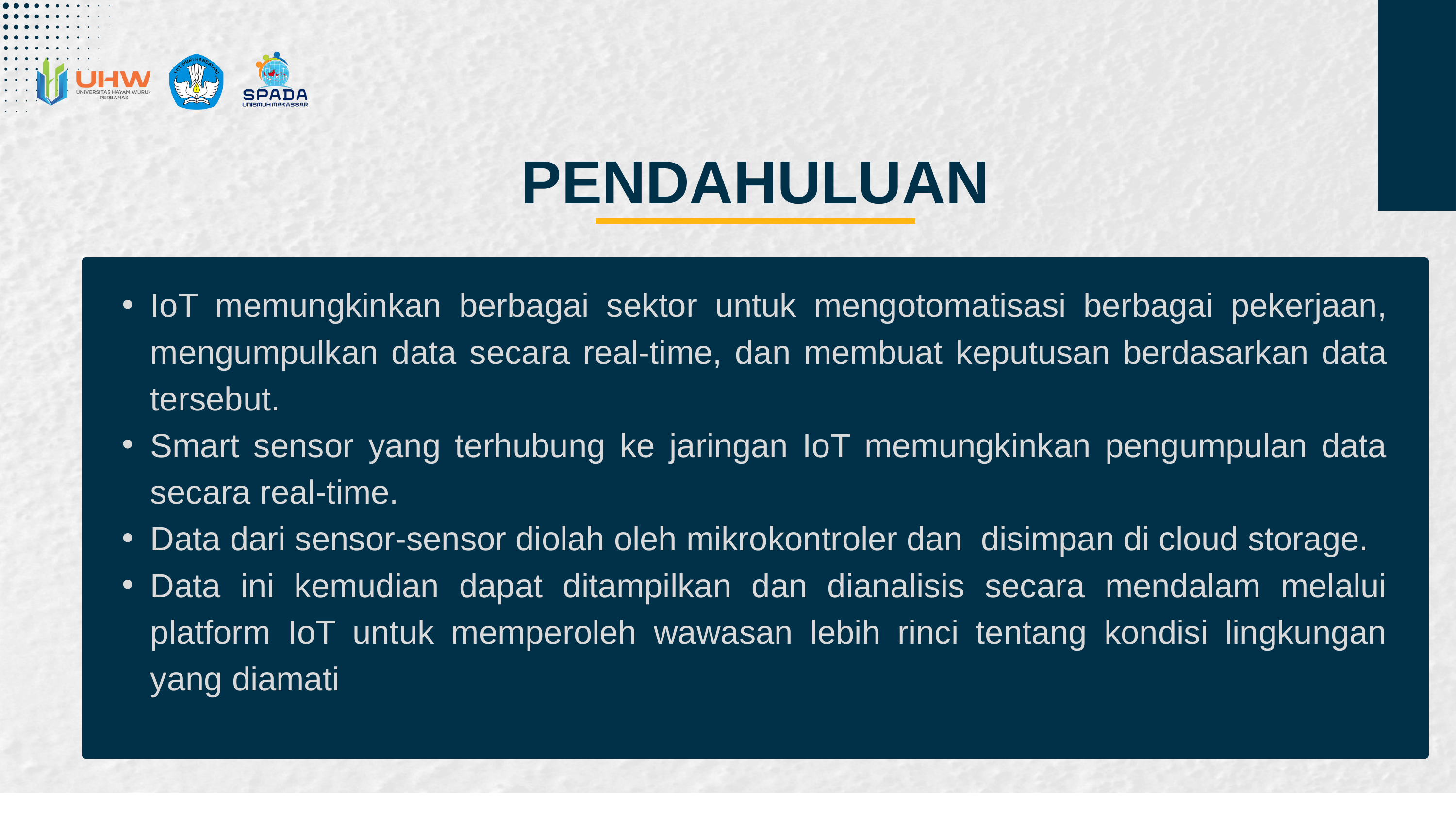

PENDAHULUAN

IoT memungkinkan berbagai sektor untuk mengotomatisasi berbagai pekerjaan, mengumpulkan data secara real-time, dan membuat keputusan berdasarkan data tersebut.
Smart sensor yang terhubung ke jaringan IoT memungkinkan pengumpulan data secara real-time.
Data dari sensor-sensor diolah oleh mikrokontroler dan  disimpan di cloud storage.
Data ini kemudian dapat ditampilkan dan dianalisis secara mendalam melalui platform IoT untuk memperoleh wawasan lebih rinci tentang kondisi lingkungan yang diamati